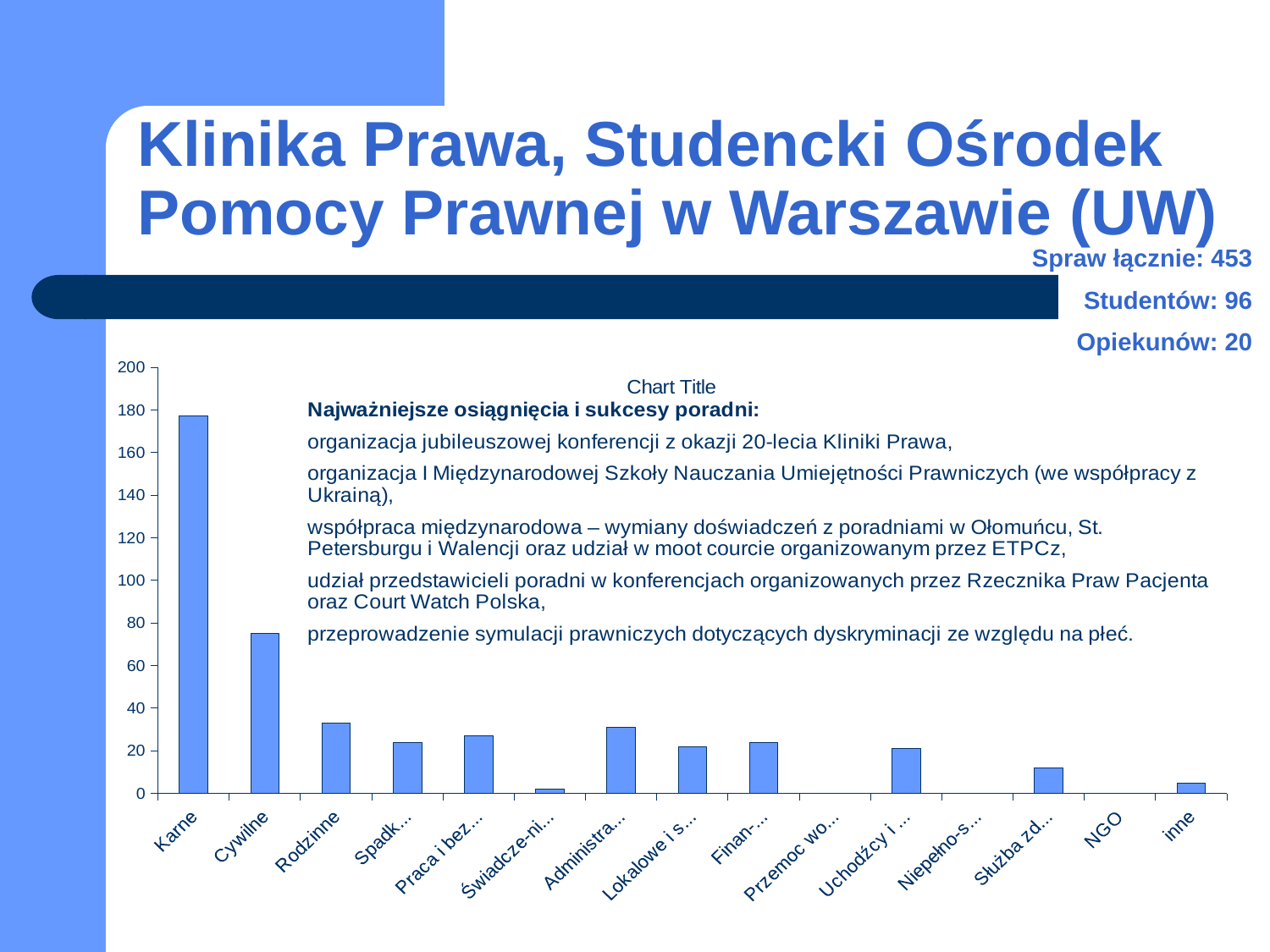

# Klinika Prawa, Studencki Ośrodek Pomocy Prawnej w Warszawie (UW)
Spraw łącznie: 453
Studentów: 96
Opiekunów: 20

### Chart:

| Category |  |
|---|---|
| Karne | 177.0 |
| Cywilne | 75.0 |
| Rodzinne | 33.0 |
| Spadko-we | 24.0 |
| Praca i bezro-bocie | 27.0 |
| Świadcze-nia społeczne | 2.0 |
| Administra-cyjne | 31.0 |
| Lokalowe i spół-dzielcze | 22.0 |
| Finan-sowe | 24.0 |
| Przemoc wobec kobiet | 0.0 |
| Uchodźcy i cudzo-ziemcy | 21.0 |
| Niepełno-sprawni | 0.0 |
| Służba zdrowia | 12.0 |
| NGO | 0.0 |
| inne | 5.0 |